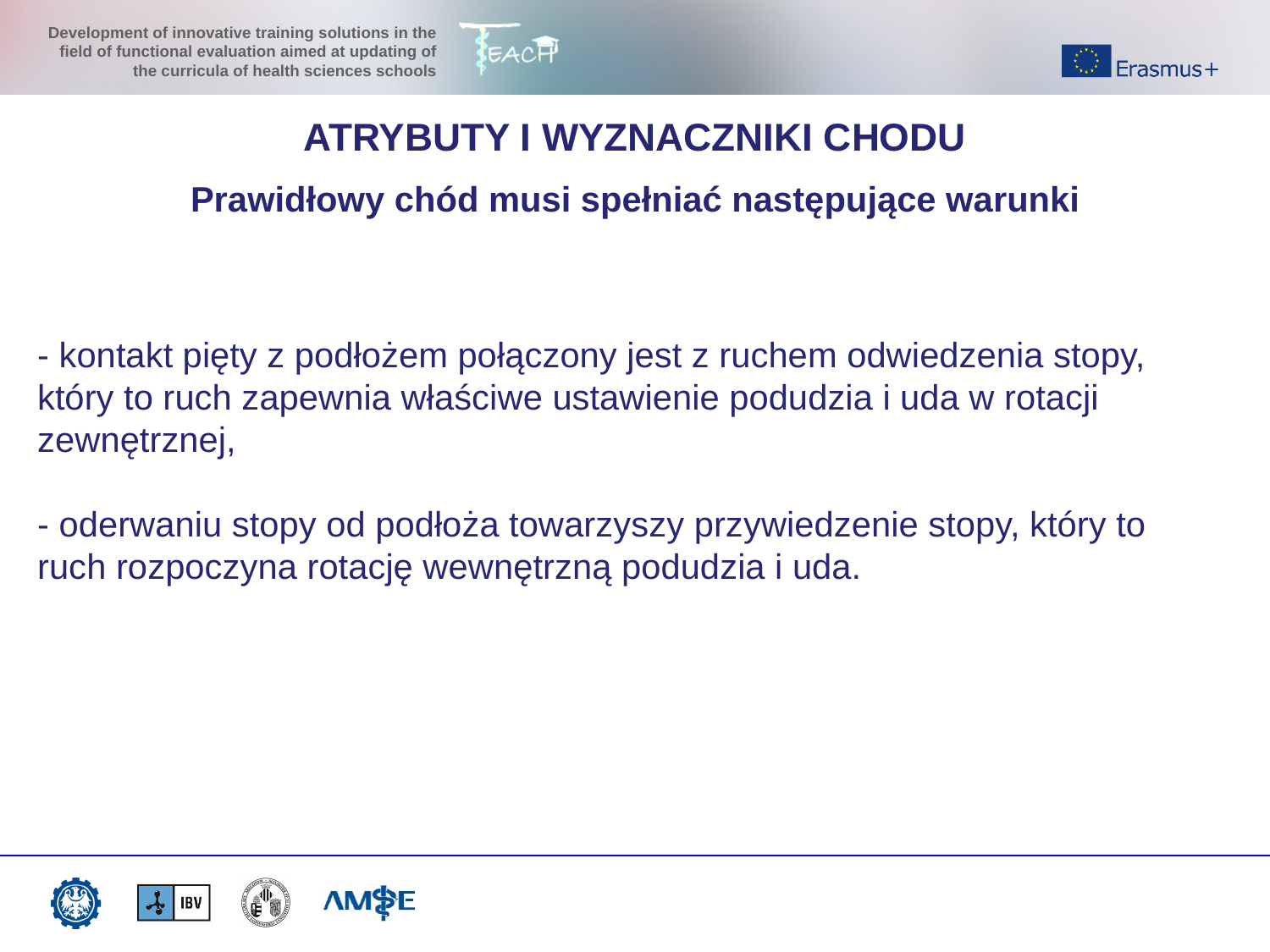

ATRYBUTY I WYZNACZNIKI CHODU
Prawidłowy chód musi spełniać następujące warunki
- kontakt pięty z podłożem połączony jest z ruchem odwiedzenia stopy, który to ruch zapewnia właściwe ustawienie podudzia i uda w rotacji zewnętrznej,
- oderwaniu stopy od podłoża towarzyszy przywiedzenie stopy, który to ruch rozpoczyna rotację wewnętrzną podudzia i uda.